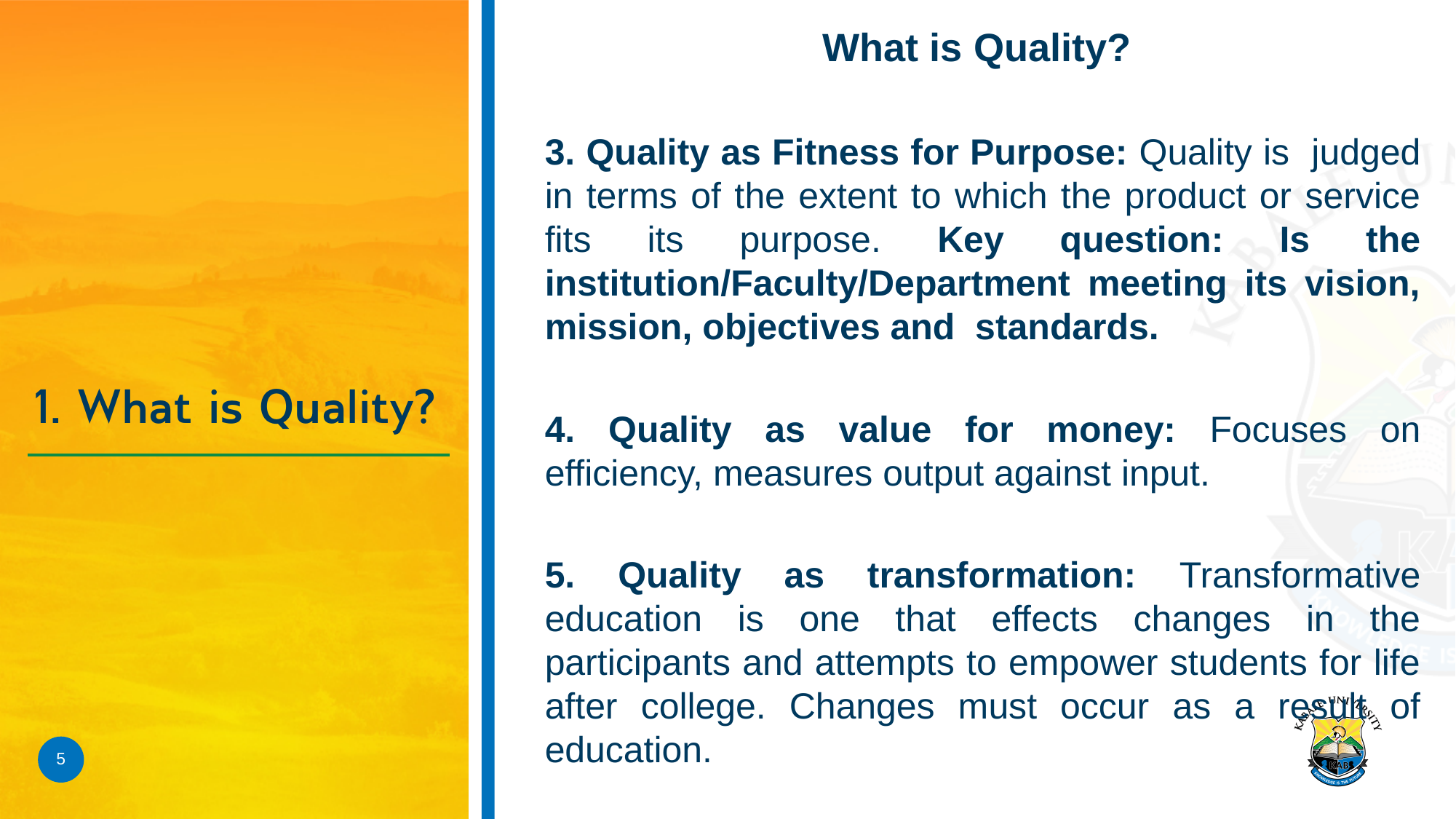

What is Quality?

3. Quality as Fitness for Purpose: Quality is  judged in terms of the extent to which the product or service fits its purpose. Key question: Is the institution/Faculty/Department meeting its vision, mission, objectives and  standards.

4. Quality as value for money: Focuses on efficiency, measures output against input.

5. Quality as transformation: Transformative education is one that effects changes in the participants and attempts to empower students for life after college. Changes must occur as a result of education.

# 1. What is Quality?